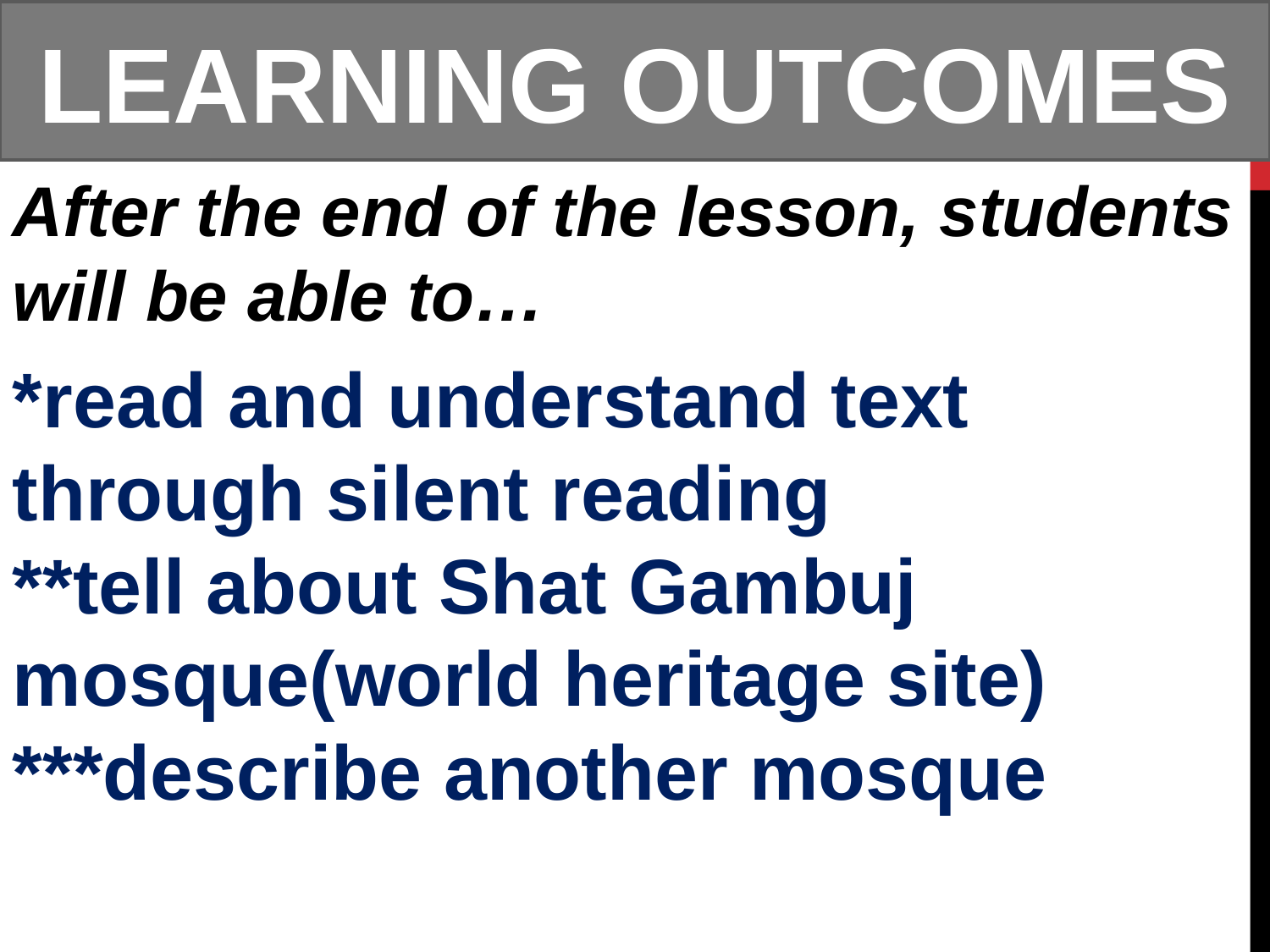

LEARNING OUTCOMES
After the end of the lesson, students will be able to…
*read and understand text through silent reading
**tell about Shat Gambuj mosque(world heritage site)
***describe another mosque